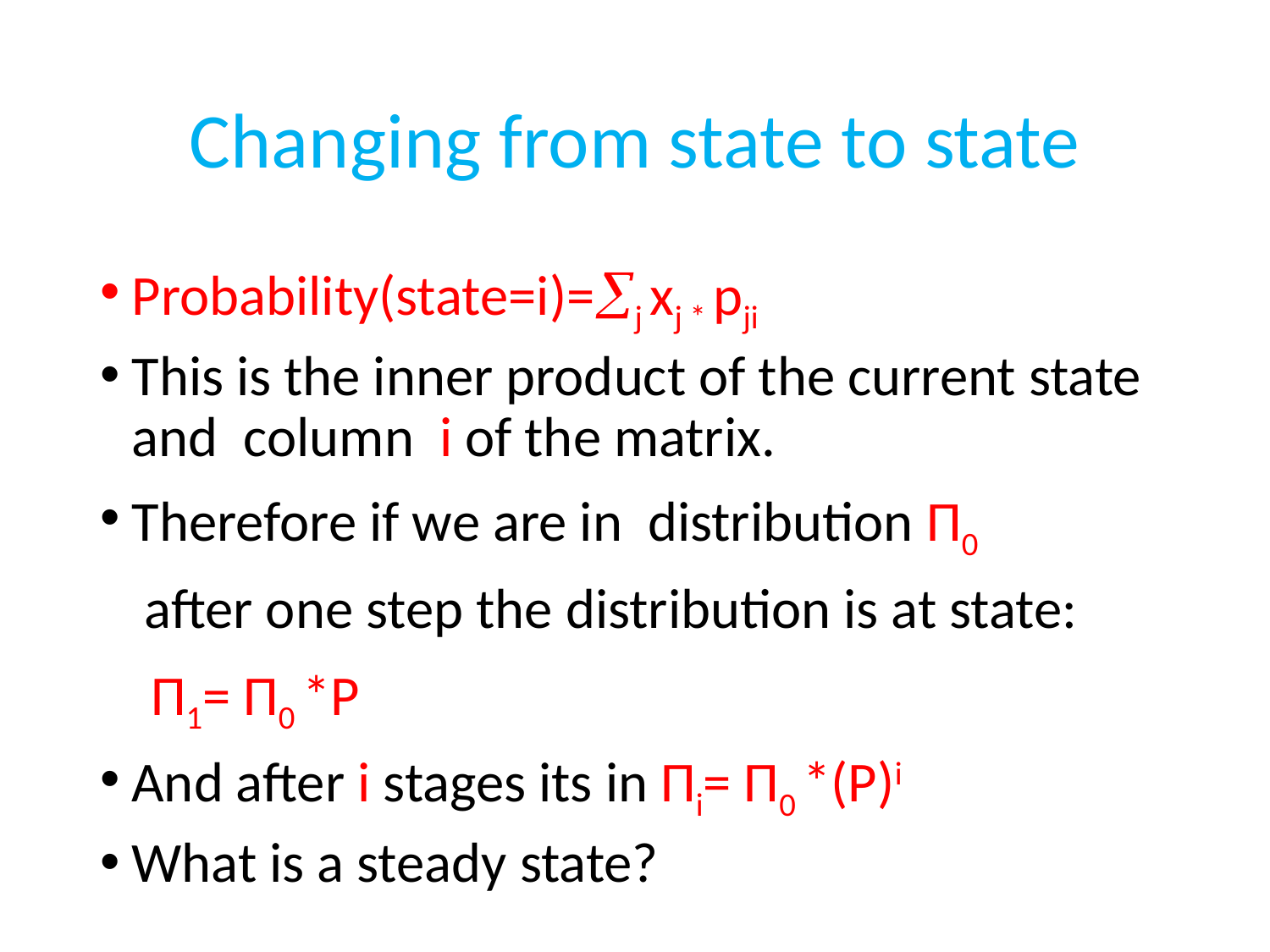

# Changing from state to state
Probability(state=i)=∑j xj * pji
This is the inner product of the current state and  column  i of the matrix.
Therefore if we are in  distribution Π0
      after one step the distribution is at state:
    Π1= Π0 *P
And after i stages its in Πi= Π0 *(P)i
What is a steady state?